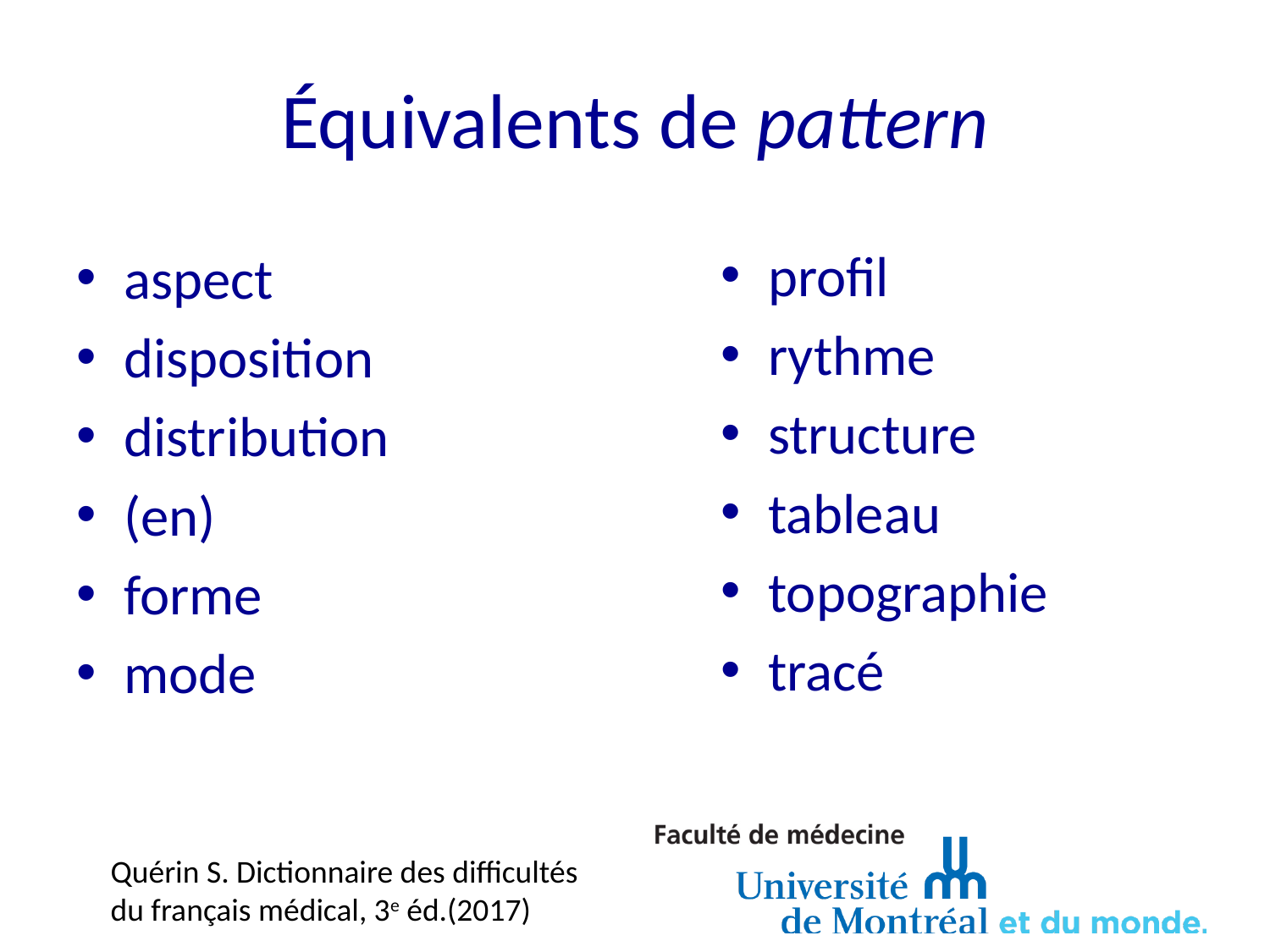

# Équivalents de pattern

profil
rythme
structure
tableau
topographie
tracé

aspect
disposition
distribution
(en)
forme
mode
Quérin S. Dictionnaire des difficultés
du français médical, 3e éd.(2017)